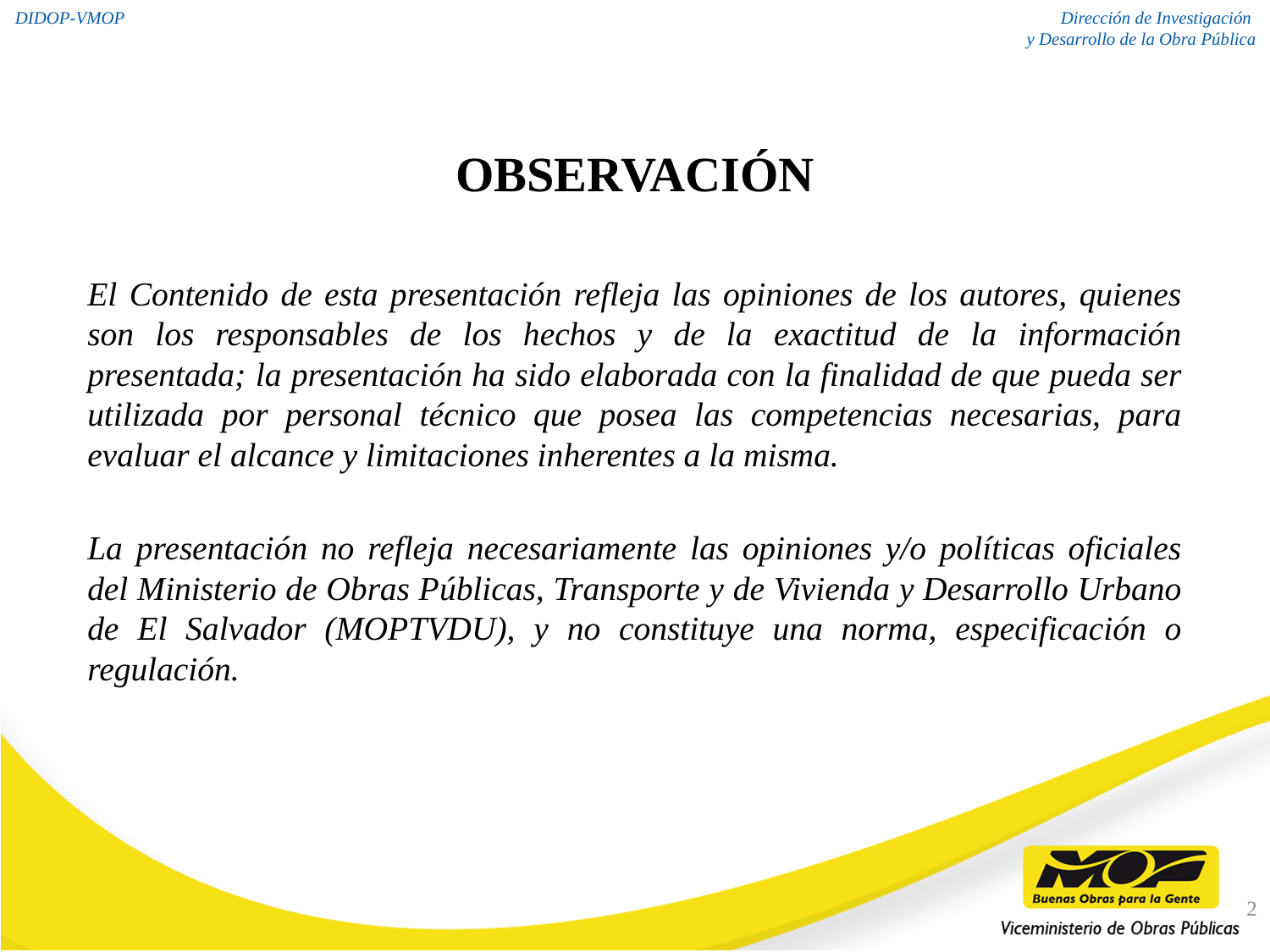

OBSERVACIÓN
El Contenido de esta presentación refleja las opiniones de los autores, quienes son los responsables de los hechos y de la exactitud de la información presentada; la presentación ha sido elaborada con la finalidad de que pueda ser utilizada por personal técnico que posea las competencias necesarias, para evaluar el alcance y limitaciones inherentes a la misma.

La presentación no refleja necesariamente las opiniones y/o políticas oficiales del Ministerio de Obras Públicas, Transporte y de Vivienda y Desarrollo Urbano de El Salvador (MOPTVDU), y no constituye una norma, especificación o regulación.
2